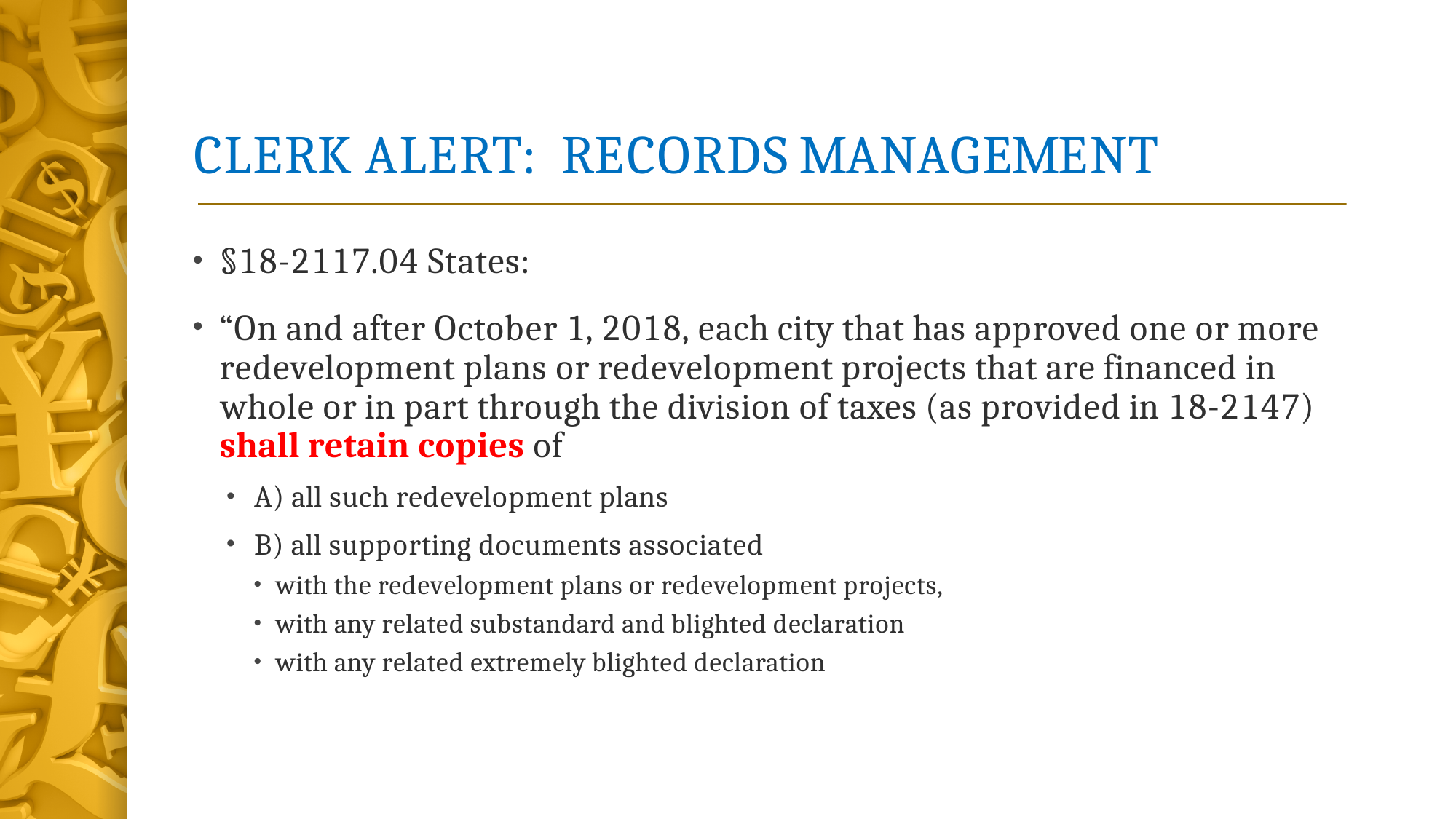

# CLERK ALERT:  RECORDS MANAGEMENT
§18-2117.04 States:
“On and after October 1, 2018, each city that has approved one or more redevelopment plans or redevelopment projects that are financed in whole or in part through the division of taxes (as provided in 18-2147) shall retain copies of
A) all such redevelopment plans
B) all supporting documents associated
with the redevelopment plans or redevelopment projects,
with any related substandard and blighted declaration
with any related extremely blighted declaration